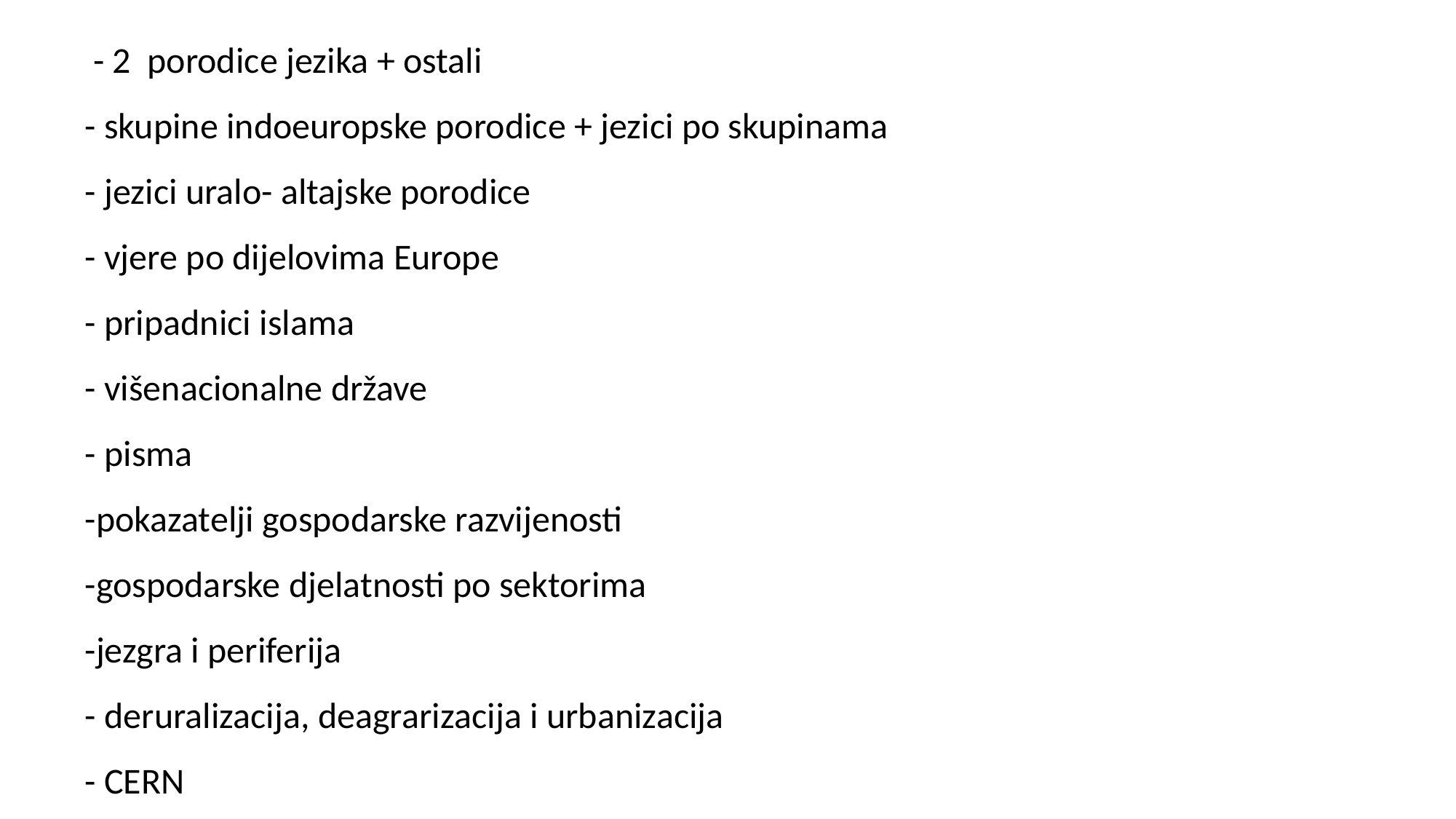

- 2  porodice jezika + ostali
- skupine indoeuropske porodice + jezici po skupinama
- jezici uralo- altajske porodice
- vjere po dijelovima Europe
- pripadnici islama
- višenacionalne države
- pisma
-pokazatelji gospodarske razvijenosti
-gospodarske djelatnosti po sektorima
-jezgra i periferija
- deruralizacija, deagrarizacija i urbanizacija
- CERN